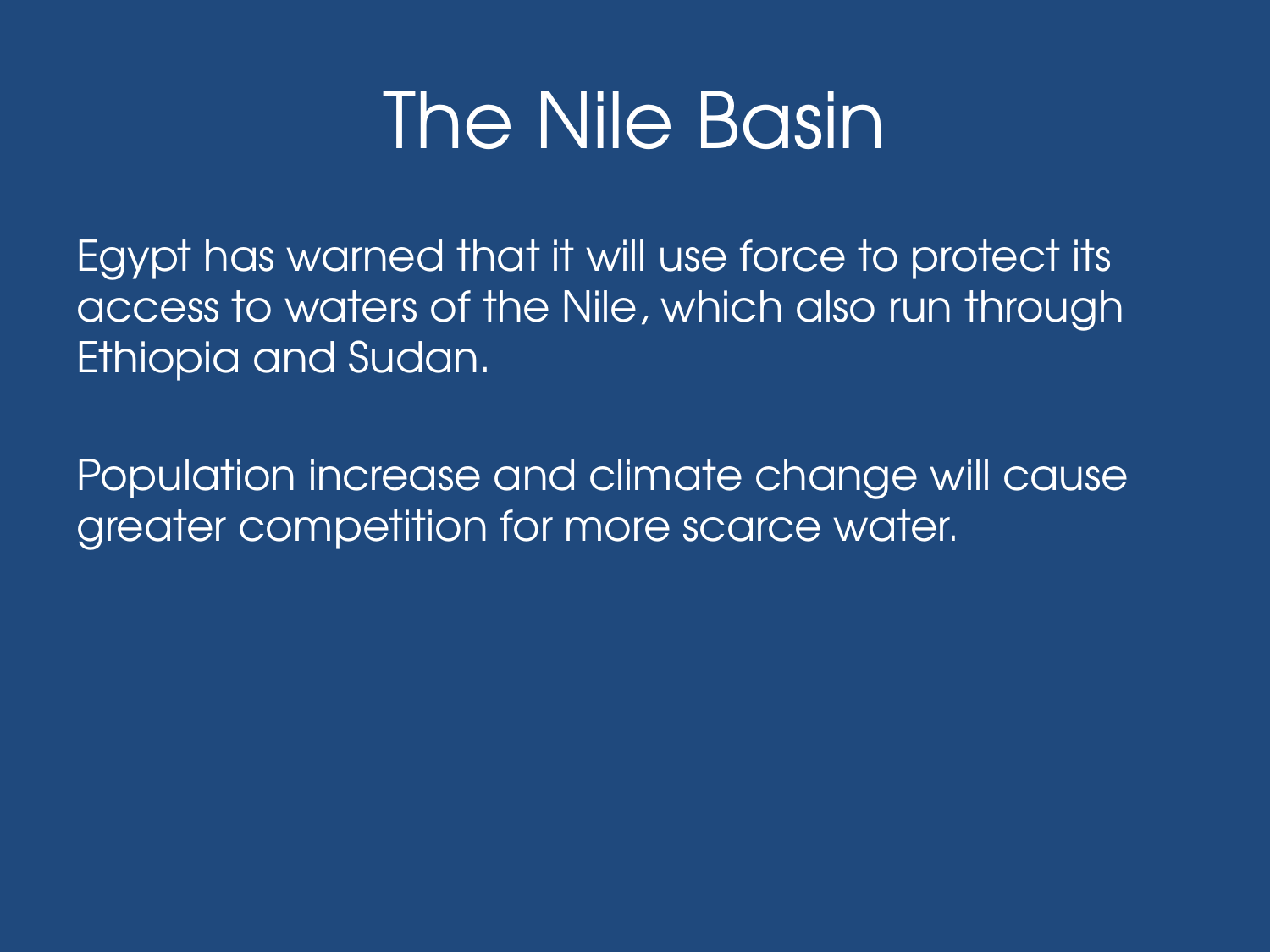

# The Nile Basin
Egypt has warned that it will use force to protect its access to waters of the Nile, which also run through Ethiopia and Sudan.

Population increase and climate change will cause greater competition for more scarce water.